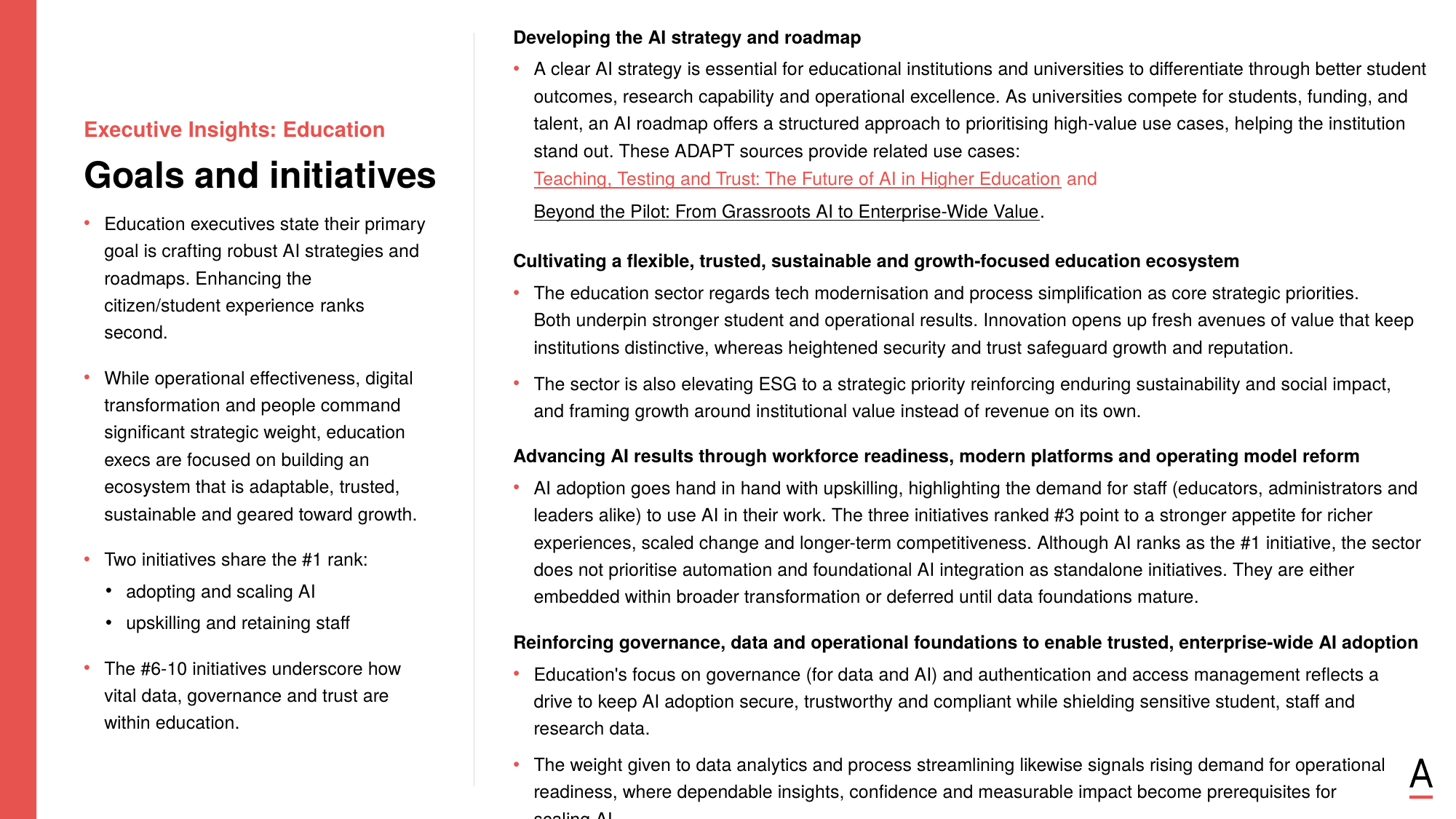

Developing the AI strategy and roadmap
A clear AI strategy is essential for educational institutions and universities to differentiate through better student outcomes, research capability and operational excellence. As universities compete for students, funding, and talent, an AI roadmap offers a structured approach to prioritising high-value use cases, helping the institution stand out. These ADAPT sources provide related use cases: Teaching, Testing and Trust: The Future of AI in Higher Education and Beyond the Pilot: From Grassroots AI to Enterprise-Wide Value.
Cultivating a flexible, trusted, sustainable and growth-focused education ecosystem
The education sector regards tech modernisation and process simplification as core strategic priorities.
Both underpin stronger student and operational results. Innovation opens up fresh avenues of value that keep institutions distinctive, whereas heightened security and trust safeguard growth and reputation.
The sector is also elevating ESG to a strategic priority reinforcing enduring sustainability and social impact,
and framing growth around institutional value instead of revenue on its own.
Advancing AI results through workforce readiness, modern platforms and operating model reform
AI adoption goes hand in hand with upskilling, highlighting the demand for staff (educators, administrators and leaders alike) to use AI in their work. The three initiatives ranked #3 point to a stronger appetite for richer experiences, scaled change and longer-term competitiveness. Although AI ranks as the #1 initiative, the sector does not prioritise automation and foundational AI integration as standalone initiatives. They are either embedded within broader transformation or deferred until data foundations mature.
Reinforcing governance, data and operational foundations to enable trusted, enterprise-wide AI adoption
Education's focus on governance (for data and AI) and authentication and access management reflects a
drive to keep AI adoption secure, trustworthy and compliant while shielding sensitive student, staff and research data.
The weight given to data analytics and process streamlining likewise signals rising demand for operational readiness, where dependable insights, confidence and measurable impact become prerequisites for
scaling AI.
Executive Insights: Education
Goals and initiatives
Education executives state their primary goal is crafting robust AI strategies and roadmaps. Enhancing the citizen/student experience ranks second.
While operational effectiveness, digital transformation and people command significant strategic weight, education execs are focused on building an ecosystem that is adaptable, trusted, sustainable and geared toward growth.
Two initiatives share the #1 rank:
adopting and scaling AI
upskilling and retaining staff
The #6-10 initiatives underscore how vital data, governance and trust are within education.